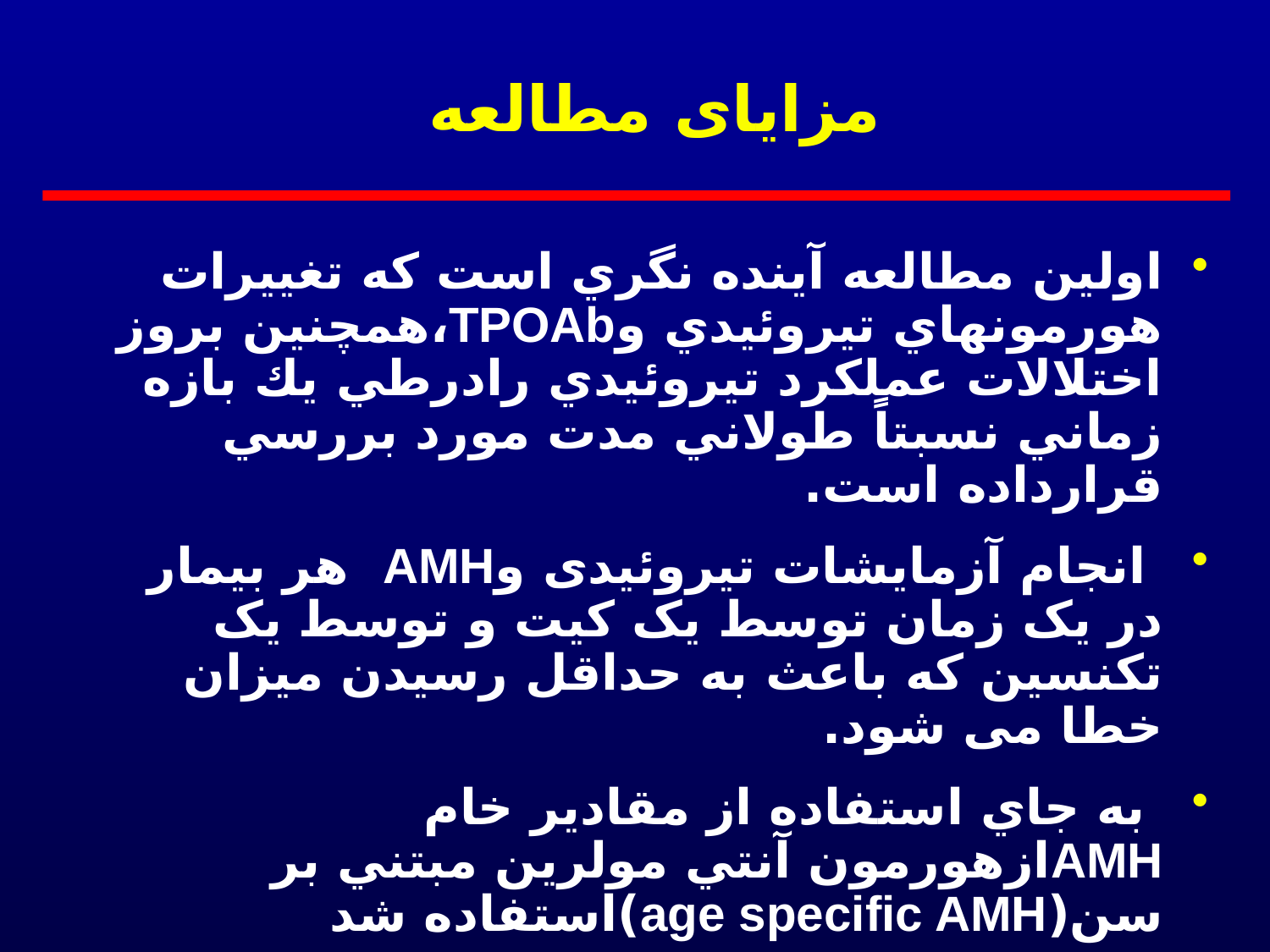

# مزایای مطالعه
اولين مطالعه آينده نگري است كه تغييرات هورمونهاي تيروئيدي وTPOAb،همچنين بروز اختلالات عملكرد تيروئيدي رادرطي يك بازه زماني نسبتاً طولاني مدت مورد بررسي قرارداده است.
 انجام آزمایشات تیروئیدی وAMH  هر بیمار در یک زمان توسط یک کیت و توسط یک تکنسین که باعث به حداقل رسیدن میزان خطا می شود.
 به جاي استفاده از مقادير خام AMHازهورمون آنتي مولرين مبتني بر سن(age specific AMH)استفاده شد
مبتني برجمعيت و باتعداد كافي حجم نمونه بود